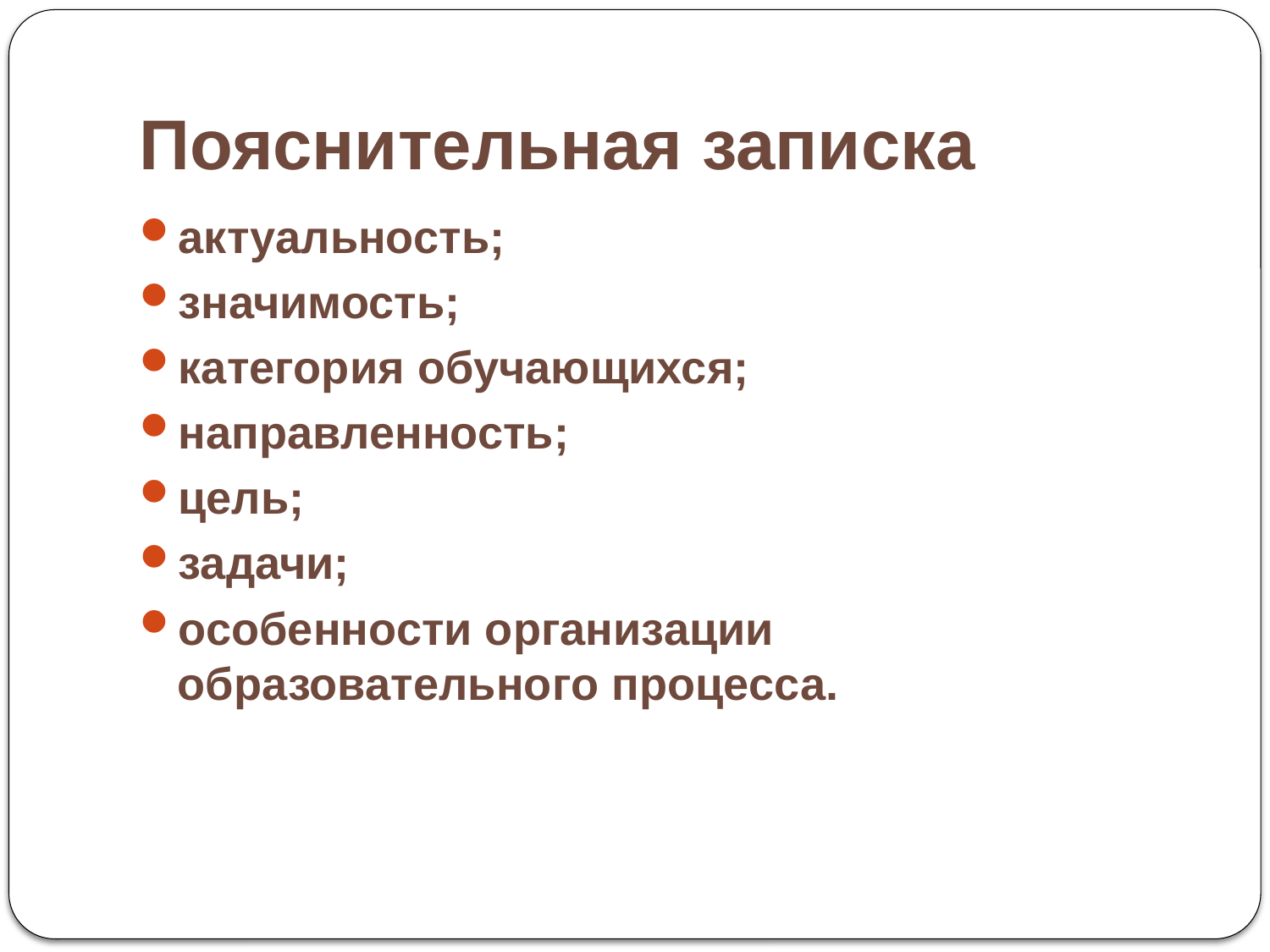

# Пояснительная записка
актуальность;
значимость;
категория обучающихся;
направленность;
цель;
задачи;
особенности организации образовательного процесса.